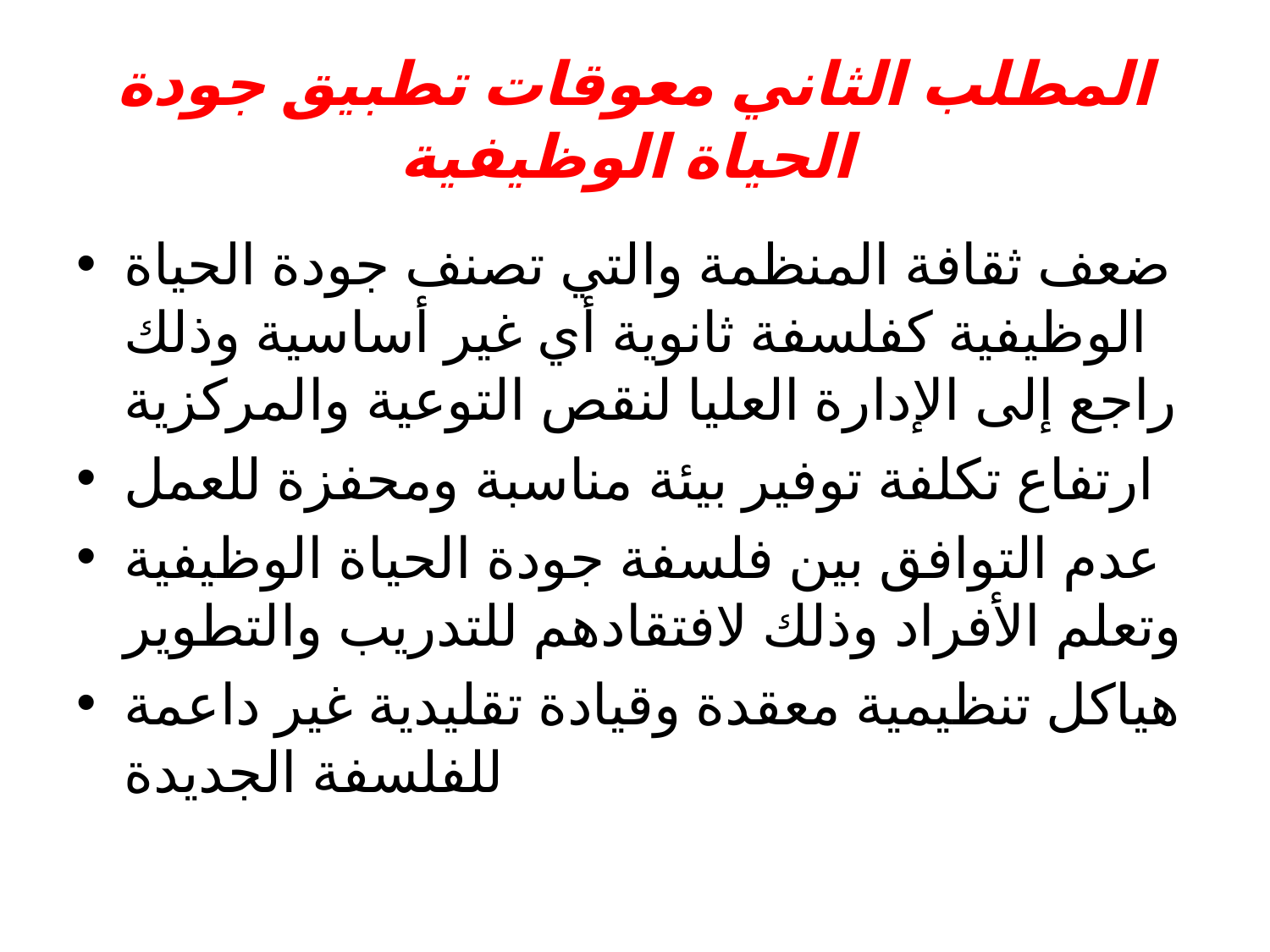

# المطلب الثاني معوقات تطبيق جودة الحياة الوظيفية
ضعف ثقافة المنظمة والتي تصنف جودة الحياة الوظيفية كفلسفة ثانوية أي غير أساسية وذلك راجع إلى الإدارة العليا لنقص التوعية والمركزية
ارتفاع تكلفة توفير بيئة مناسبة ومحفزة للعمل
عدم التوافق بين فلسفة جودة الحياة الوظيفية وتعلم الأفراد وذلك لافتقادهم للتدريب والتطوير
هياكل تنظيمية معقدة وقيادة تقليدية غير داعمة للفلسفة الجديدة